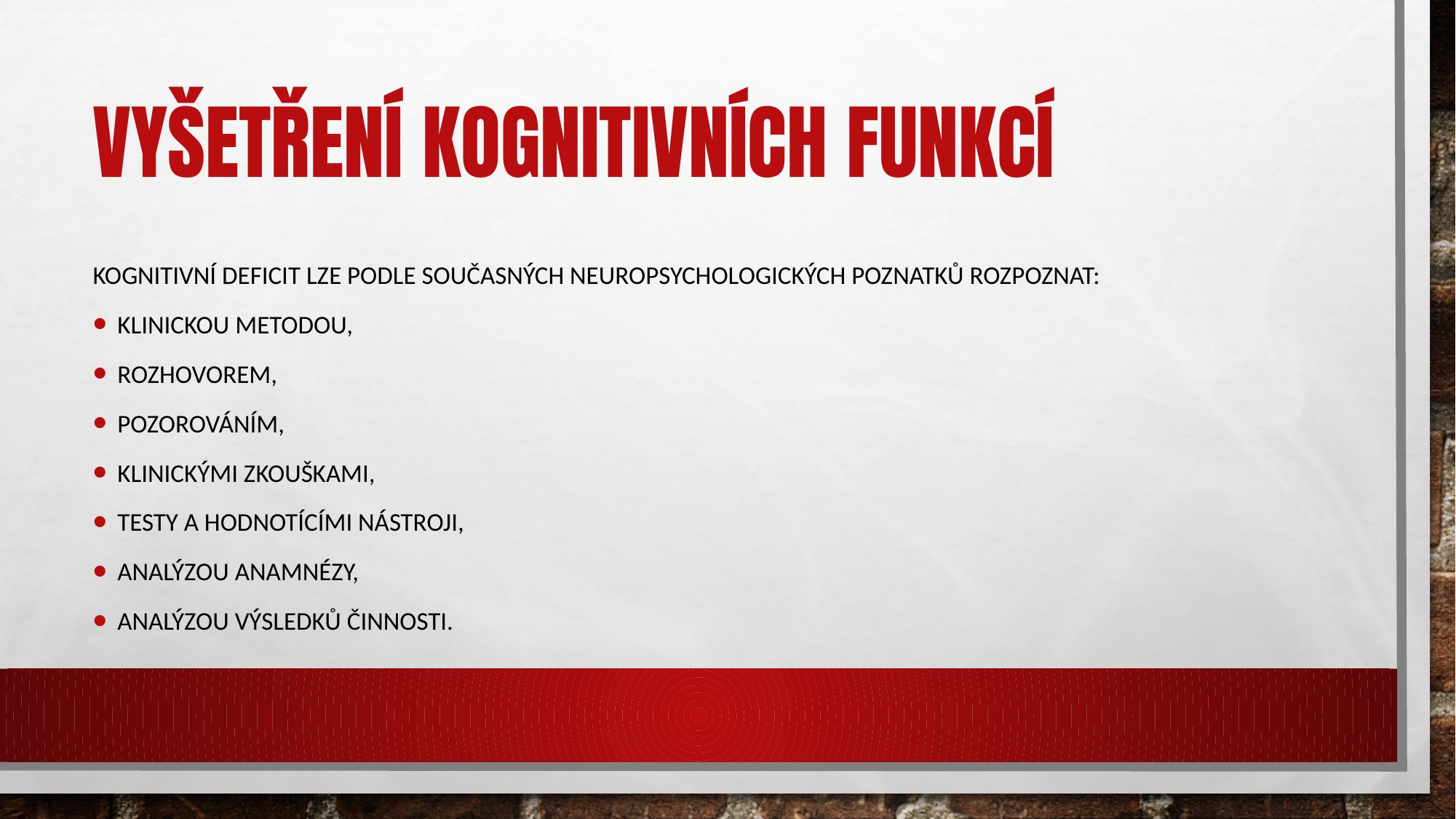

# Vyšetření kognitivních funkcí
Kognitivní deficit lze podle současných neuropsychologických poznatků rozpoznat:
klinickou metodou,
rozhovorem,
pozorováním,
klinickými zkouškami,
testy a hodnotícími nástroji,
analýzou anamnézy,
analýzou výsledků činnosti.